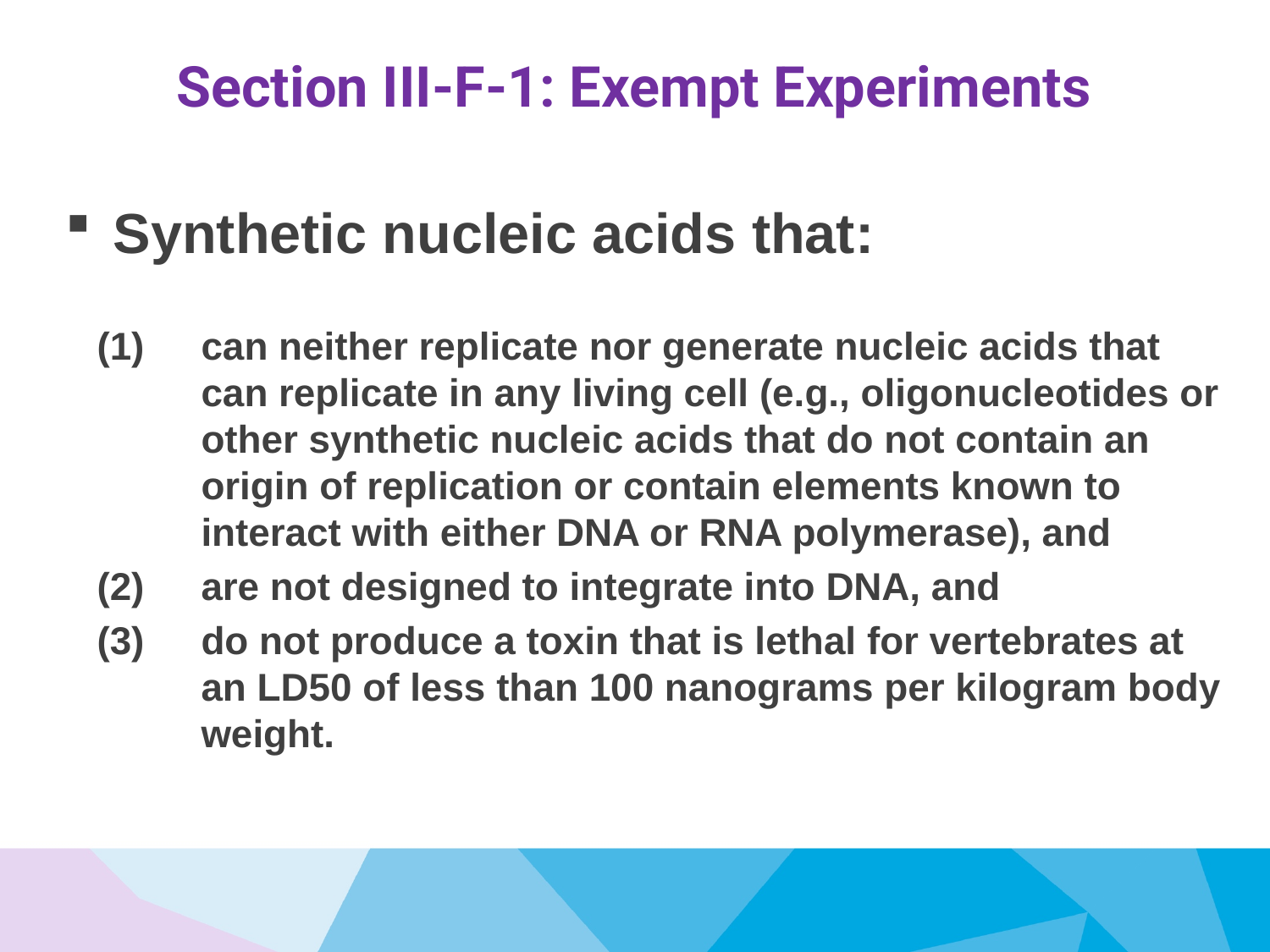

# Section III-F-1: Exempt Experiments
Synthetic nucleic acids that:

can neither replicate nor generate nucleic acids that can replicate in any living cell (e.g., oligonucleotides or other synthetic nucleic acids that do not contain an origin of replication or contain elements known to interact with either DNA or RNA polymerase), and
are not designed to integrate into DNA, and
do not produce a toxin that is lethal for vertebrates at an LD50 of less than 100 nanograms per kilogram body weight.